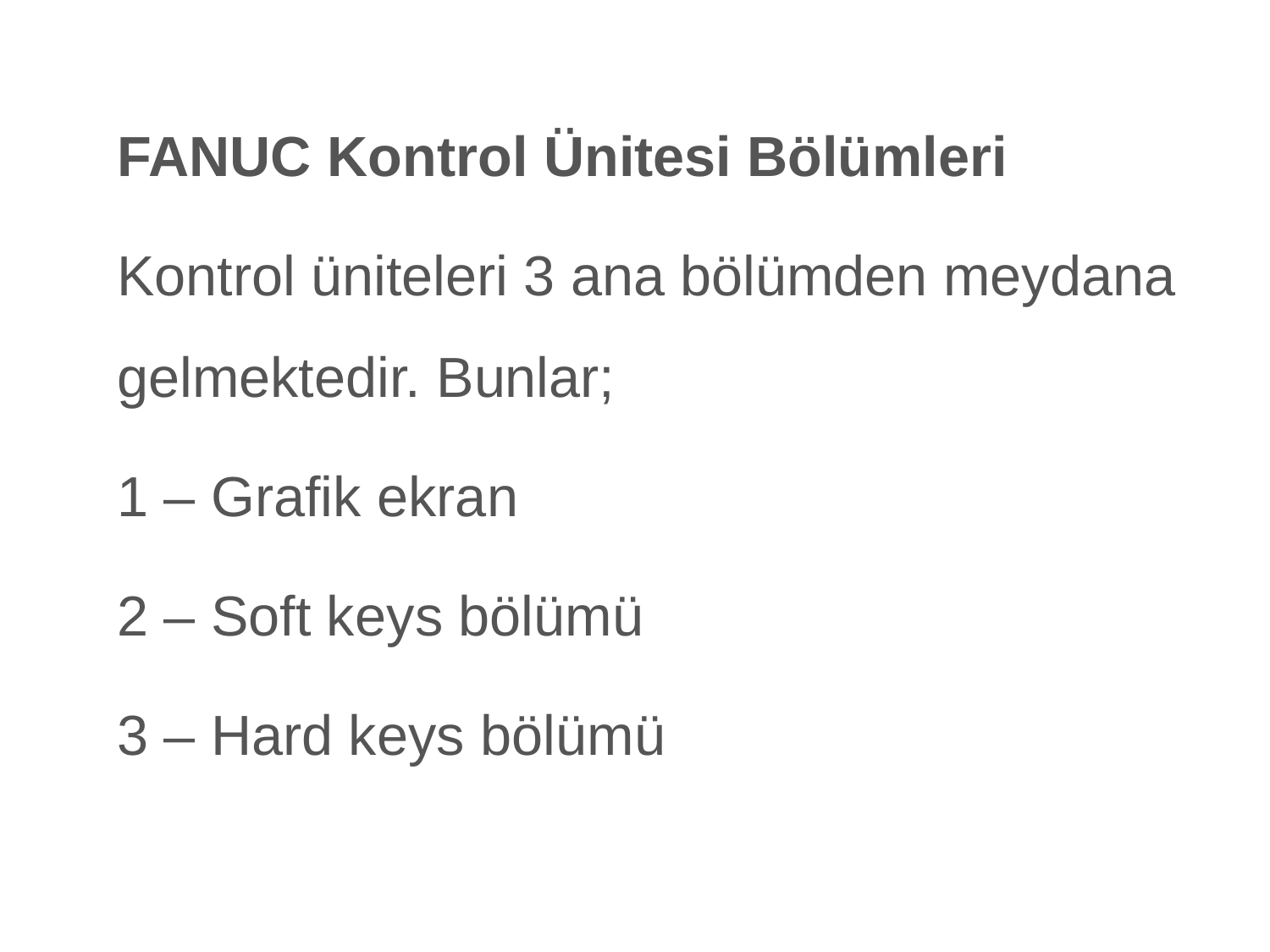

FANUC Kontrol Ünitesi Bölümleri
Kontrol üniteleri 3 ana bölümden meydana gelmektedir. Bunlar;
1 – Grafik ekran
2 – Soft keys bölümü
3 – Hard keys bölümü